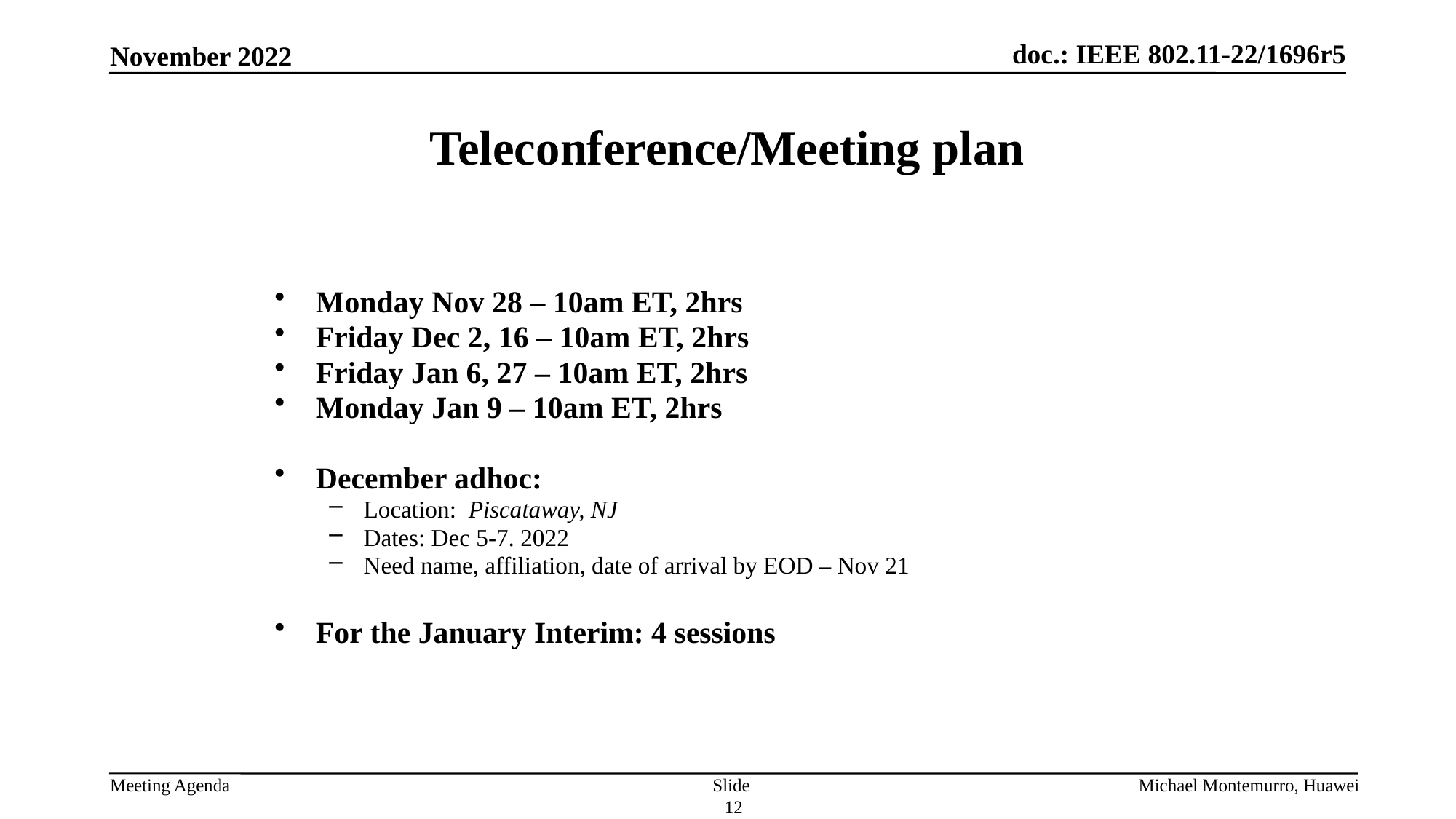

# Teleconference/Meeting plan

Monday Nov 28 – 10am ET, 2hrs
Friday Dec 2, 16 – 10am ET, 2hrs
Friday Jan 6, 27 – 10am ET, 2hrs
Monday Jan 9 – 10am ET, 2hrs

December adhoc:
Location:  Piscataway, NJ
Dates: Dec 5-7. 2022
Need name, affiliation, date of arrival by EOD – Nov 21

For the January Interim: 4 sessions
Slide 12
Michael Montemurro, Huawei